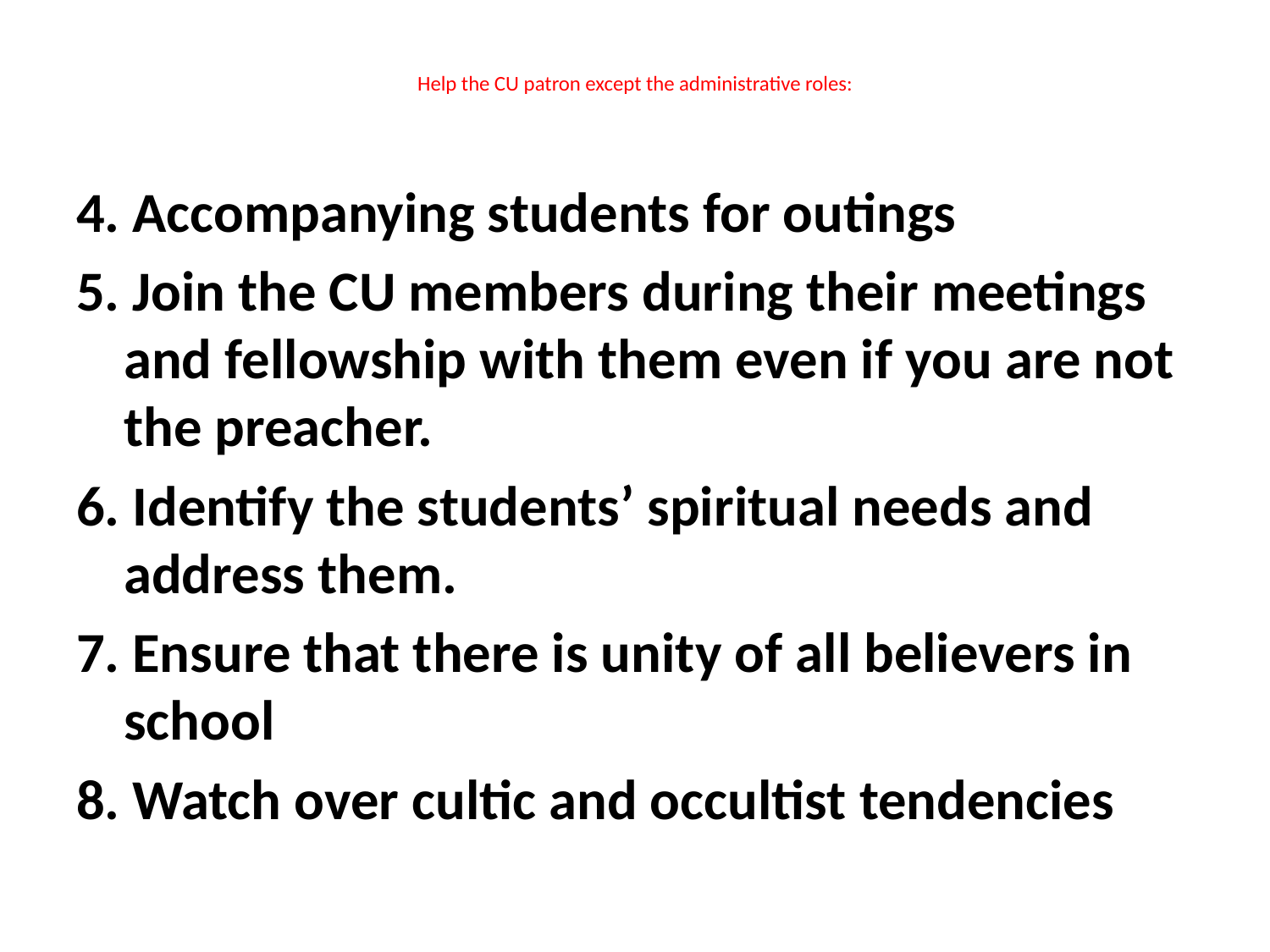

# Help the CU patron except the administrative roles:
4. Accompanying students for outings
5. Join the CU members during their meetings and fellowship with them even if you are not the preacher.
6. Identify the students’ spiritual needs and address them.
7. Ensure that there is unity of all believers in school
8. Watch over cultic and occultist tendencies